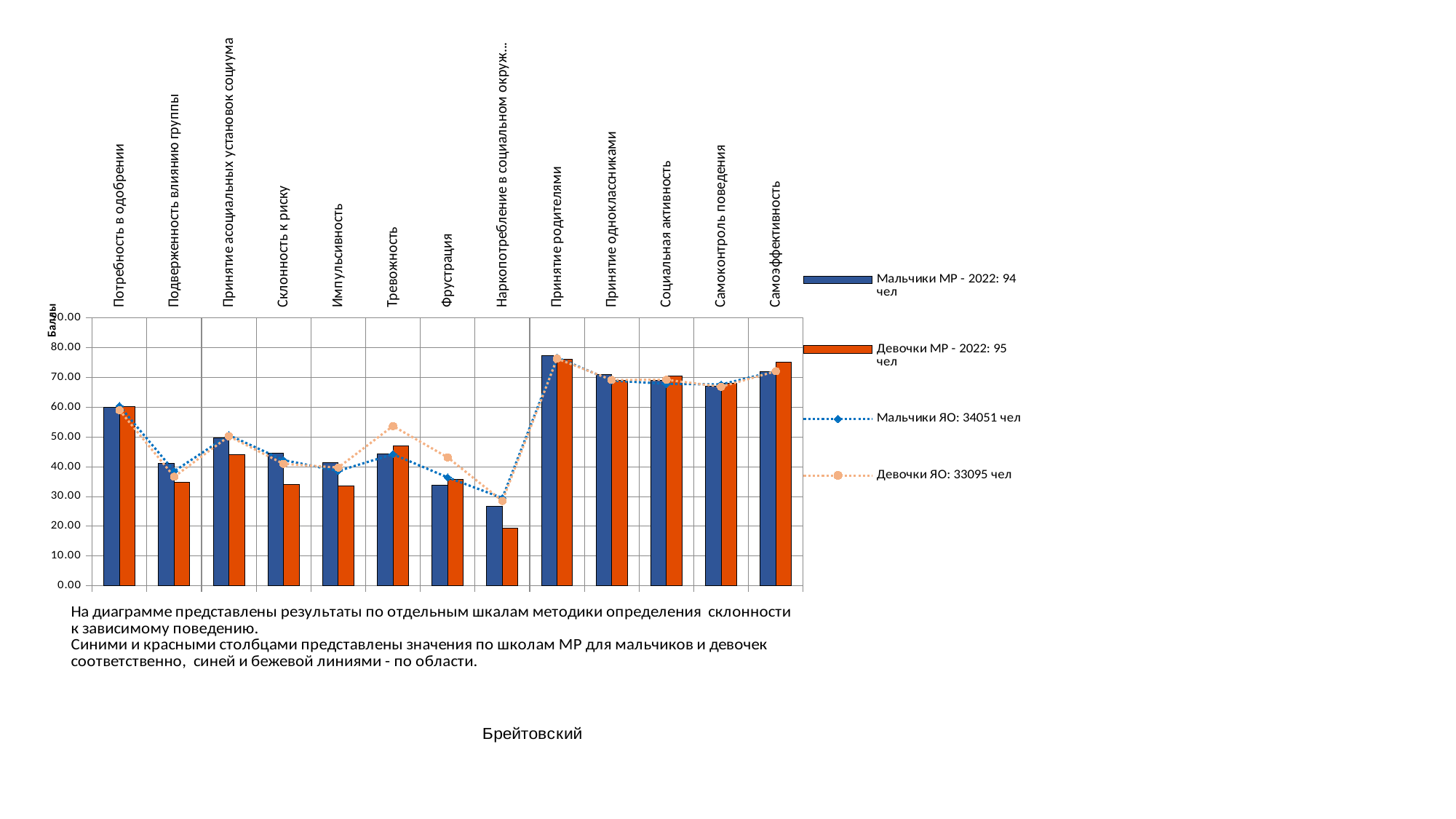

### Chart

| Category | Мальчики МР - 2022: 94 чел | Девочки МР - 2022: 95 чел | Мальчики ЯО: 34051 чел | Девочки ЯО: 33095 чел |
|---|---|---|---|---|
| Потребность в одобрении | 59.964539007092185 | 60.122807017543856 | 60.433614284455494 | 58.99652515485719 |
| Подверженность влиянию группы | 41.20567375886524 | 34.701754385964925 | 38.51898622654231 | 36.66233570025678 |
| Принятие асоциальных установок социума | 49.6808510638298 | 44.17543859649125 | 50.62112713283063 | 50.25028957042877 |
| Склонность к риску | 44.574468085106375 | 33.964912280701746 | 42.23449140015473 | 40.98212217354119 |
| Импульсивность | 41.31205673758866 | 33.61403508771929 | 38.583595195442044 | 39.74336506018034 |
| Тревожность | 44.39716312056739 | 47.01754385964911 | 44.233062171448964 | 53.701465478168934 |
| Фрустрация | 33.888888888888886 | 35.69892473118279 | 36.40610752187484 | 43.147755390597496 |
| Наркопотребление в социальном окружении | 26.66666666666666 | 19.462365591397848 | 29.514192033835684 | 28.502022701386377 |
| Принятие родителями | 77.2695035460993 | 76.10526315789474 | 76.72951357277779 | 76.35342700307217 |
| Принятие одноклассниками | 70.99290780141844 | 68.94736842105266 | 68.97947196851831 | 69.17651206123828 |
| Социальная активность | 69.14893617021278 | 70.49122807017542 | 67.86212837606352 | 69.23815279246705 |
| Самоконтроль поведения | 67.09219858156031 | 68.03508771929823 | 67.6636026352629 | 66.89882661026354 |
| Самоэффективность | 72.08333333333333 | 75.05376344086021 | 72.11163494557933 | 72.10714425984892 |